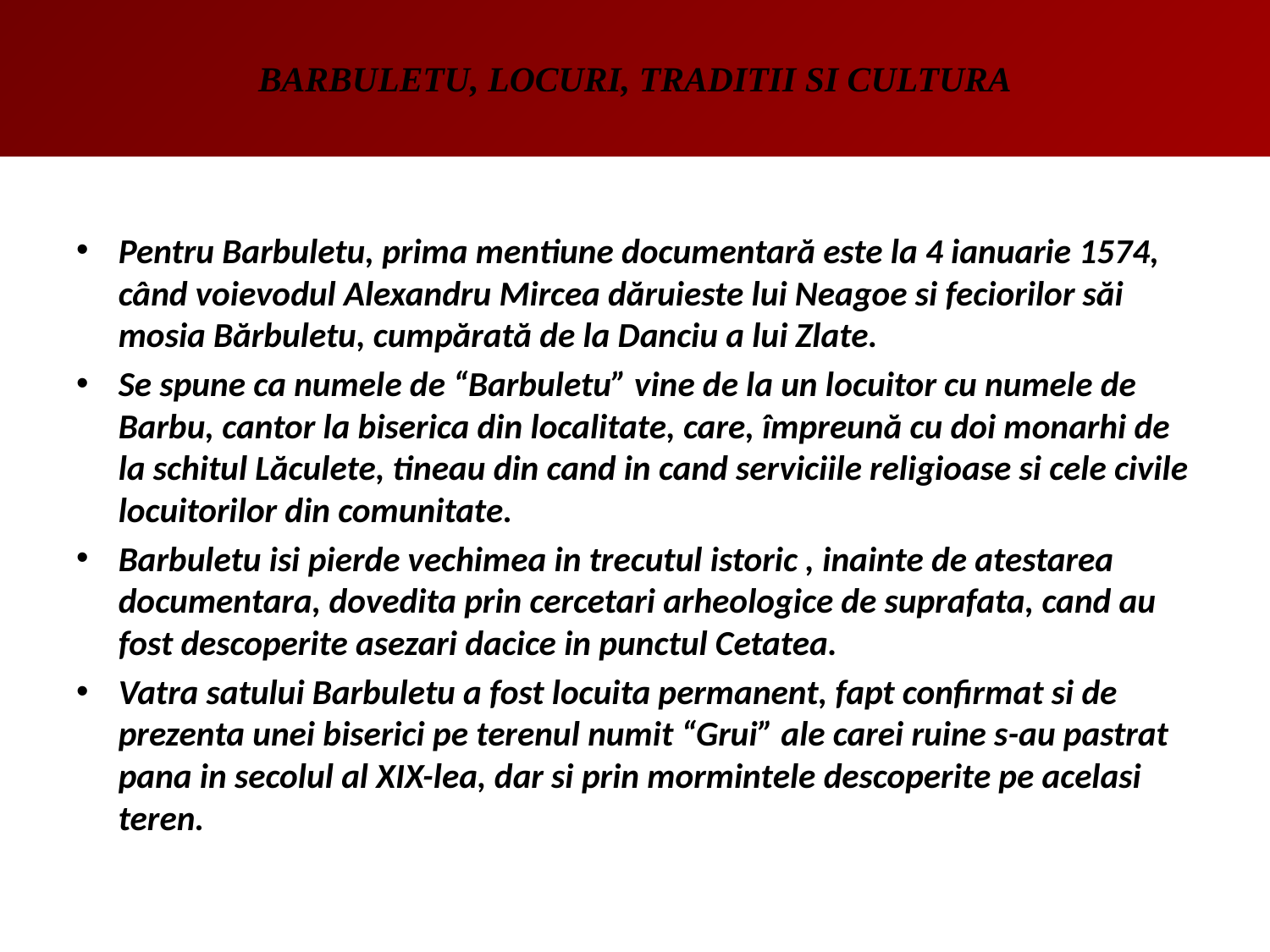

# BARBULETU, LOCURI, TRADITII SI CULTURA
Pentru Barbuletu, prima mentiune documentară este la 4 ianuarie 1574, când voievodul Alexandru Mircea dăruieste lui Neagoe si feciorilor săi mosia Bărbuletu, cumpărată de la Danciu a lui Zlate.
Se spune ca numele de “Barbuletu” vine de la un locuitor cu numele de Barbu, cantor la biserica din localitate, care, împreună cu doi monarhi de la schitul Lăculete, tineau din cand in cand serviciile religioase si cele civile locuitorilor din comunitate.
Barbuletu isi pierde vechimea in trecutul istoric , inainte de atestarea documentara, dovedita prin cercetari arheologice de suprafata, cand au fost descoperite asezari dacice in punctul Cetatea.
Vatra satului Barbuletu a fost locuita permanent, fapt confirmat si de prezenta unei biserici pe terenul numit “Grui” ale carei ruine s-au pastrat pana in secolul al XIX-lea, dar si prin mormintele descoperite pe acelasi teren.